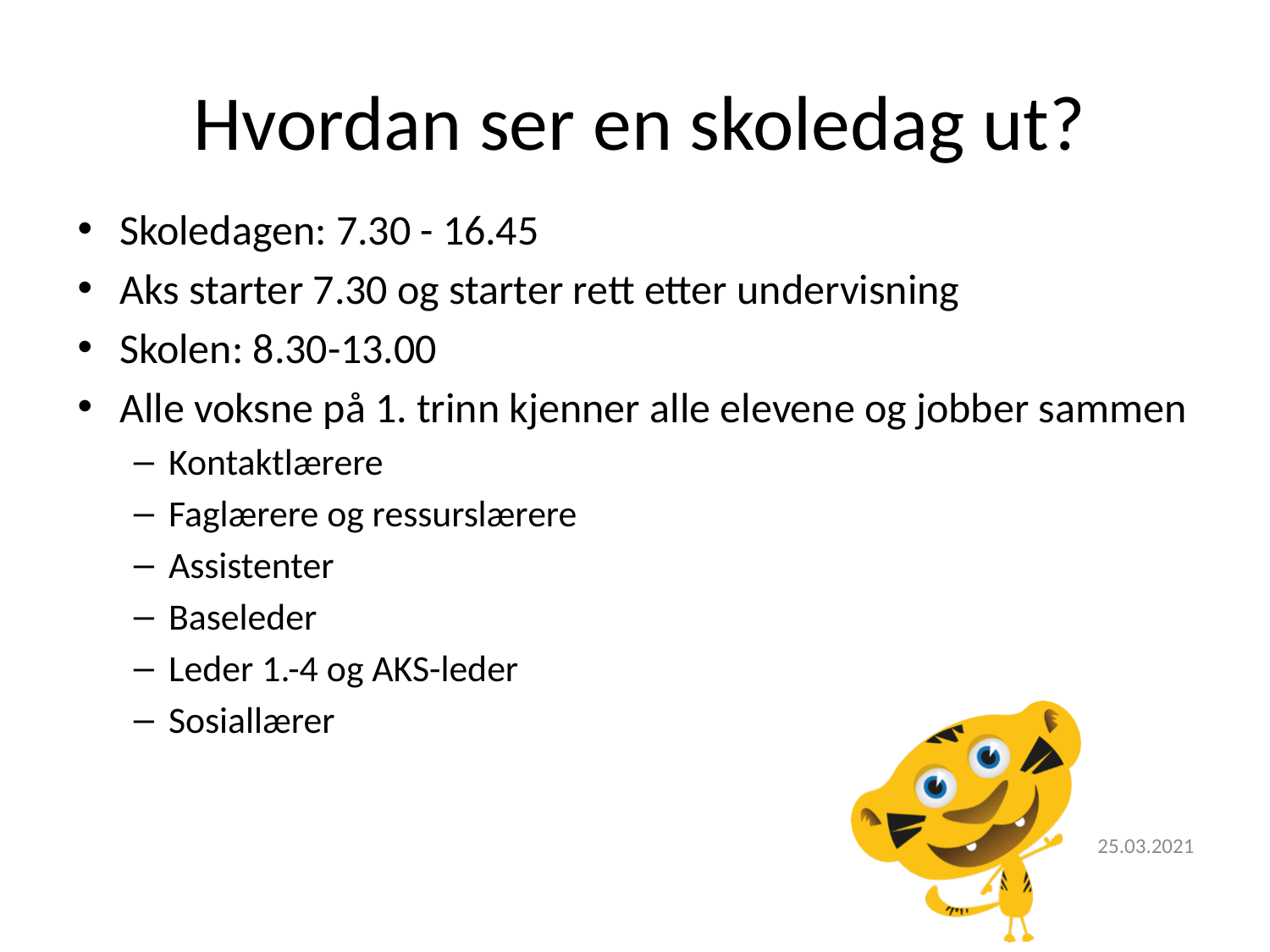

# Hvordan ser en skoledag ut?
Skoledagen: 7.30 - 16.45
Aks starter 7.30 og starter rett etter undervisning
Skolen: 8.30-13.00
Alle voksne på 1. trinn kjenner alle elevene og jobber sammen
Kontaktlærere
Faglærere og ressurslærere
Assistenter
Baseleder
Leder 1.-4 og AKS-leder
Sosiallærer